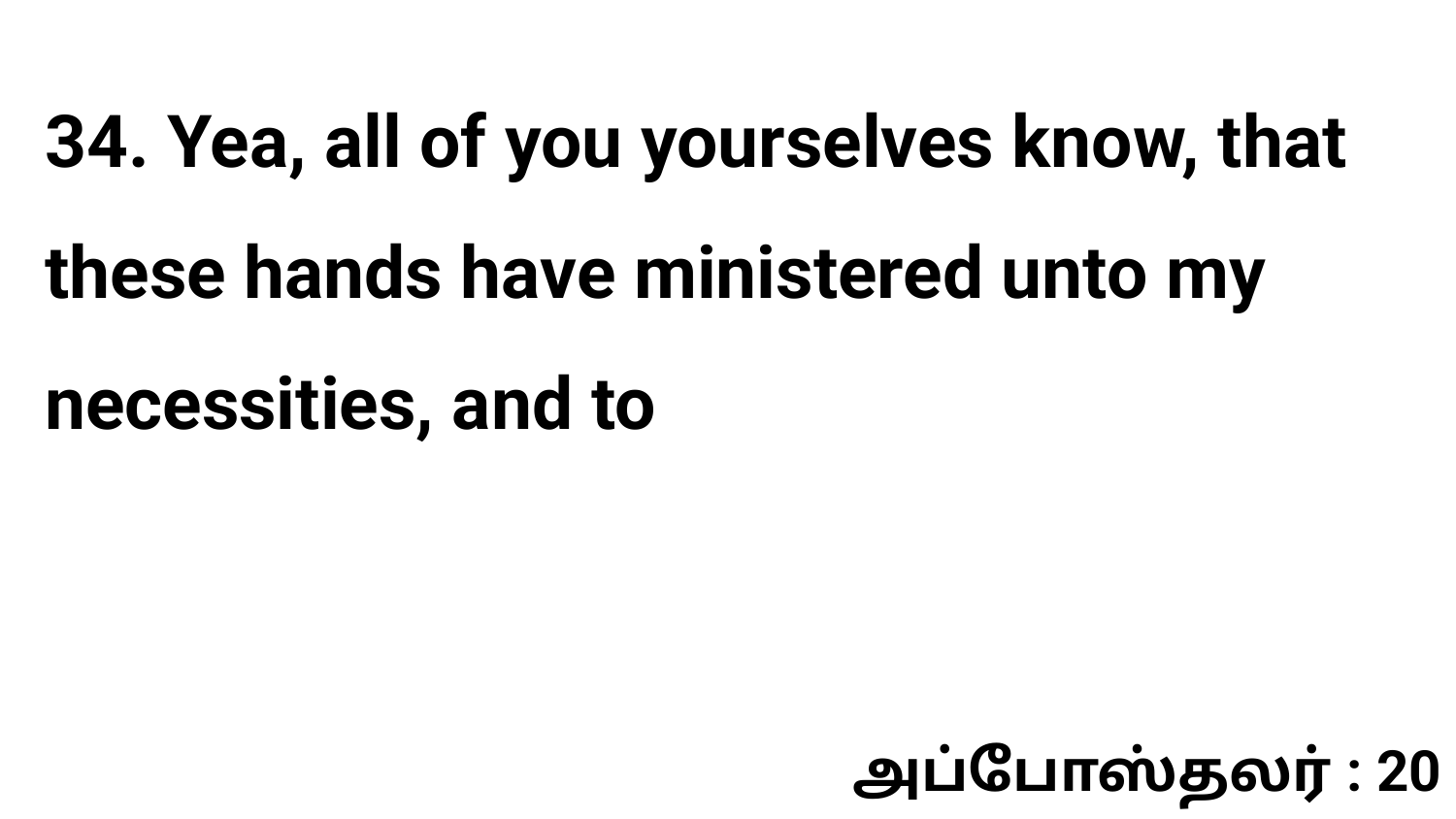

34. Yea, all of you yourselves know, that these hands have ministered unto my necessities, and to
அப்போஸ்தலர் : 20